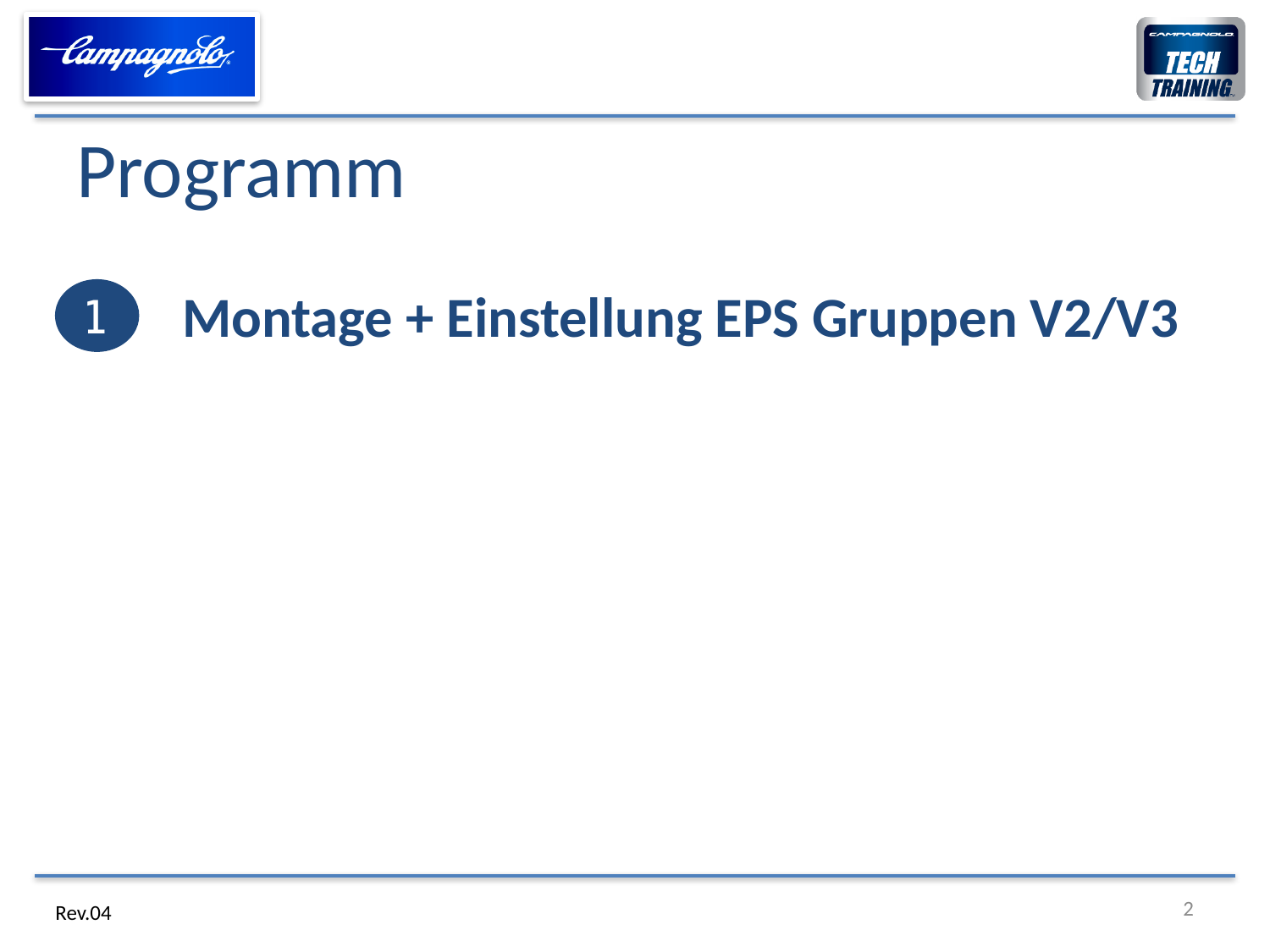

Programm
Montage + Einstellung EPS Gruppen V2/V3

1

2